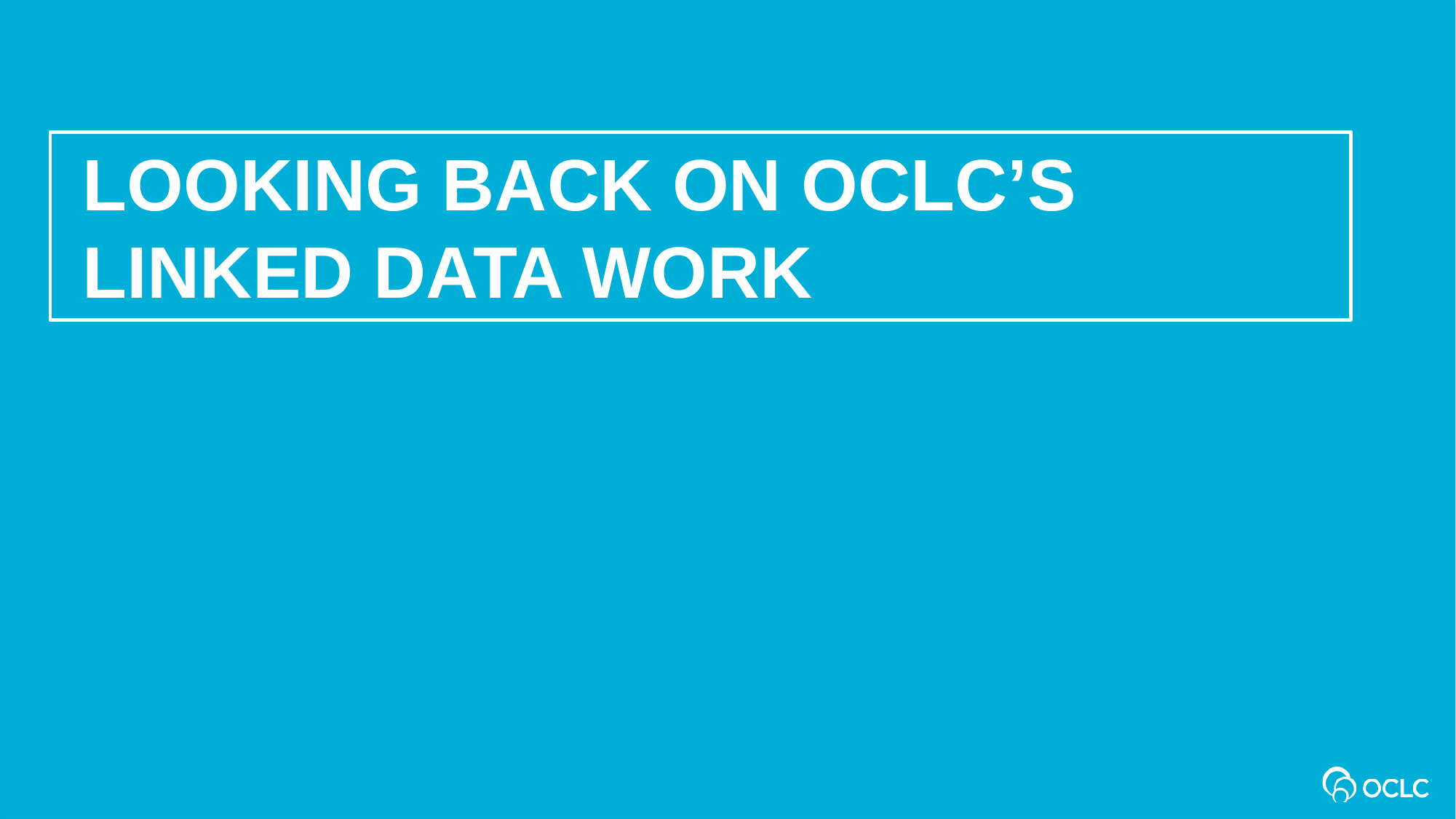

Looking back on OCLC’s Linked Data work